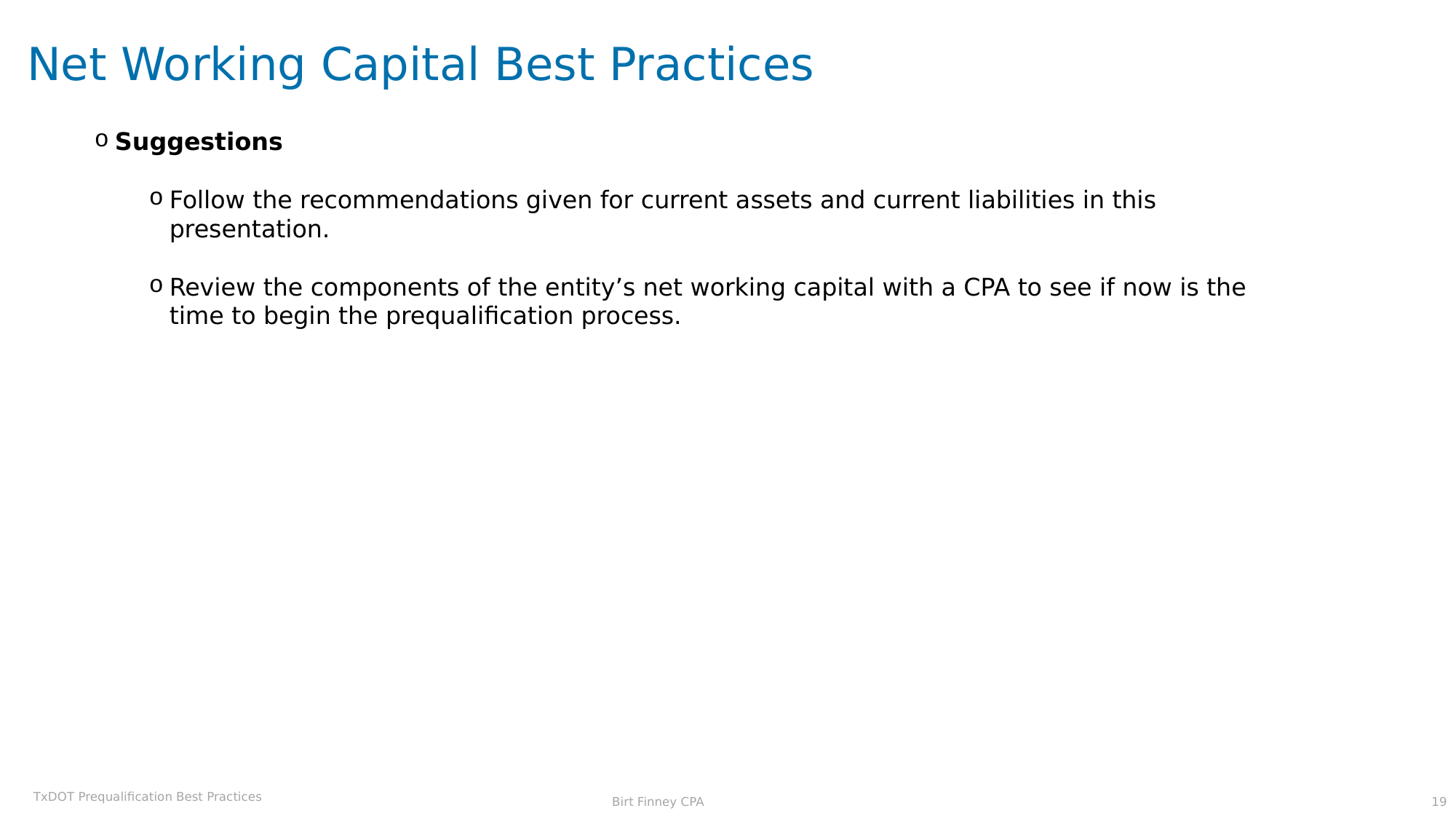

# Net Working Capital Best Practices
Suggestions

Follow the recommendations given for current assets and current liabilities in this presentation.

Review the components of the entity’s net working capital with a CPA to see if now is the time to begin the prequalification process.